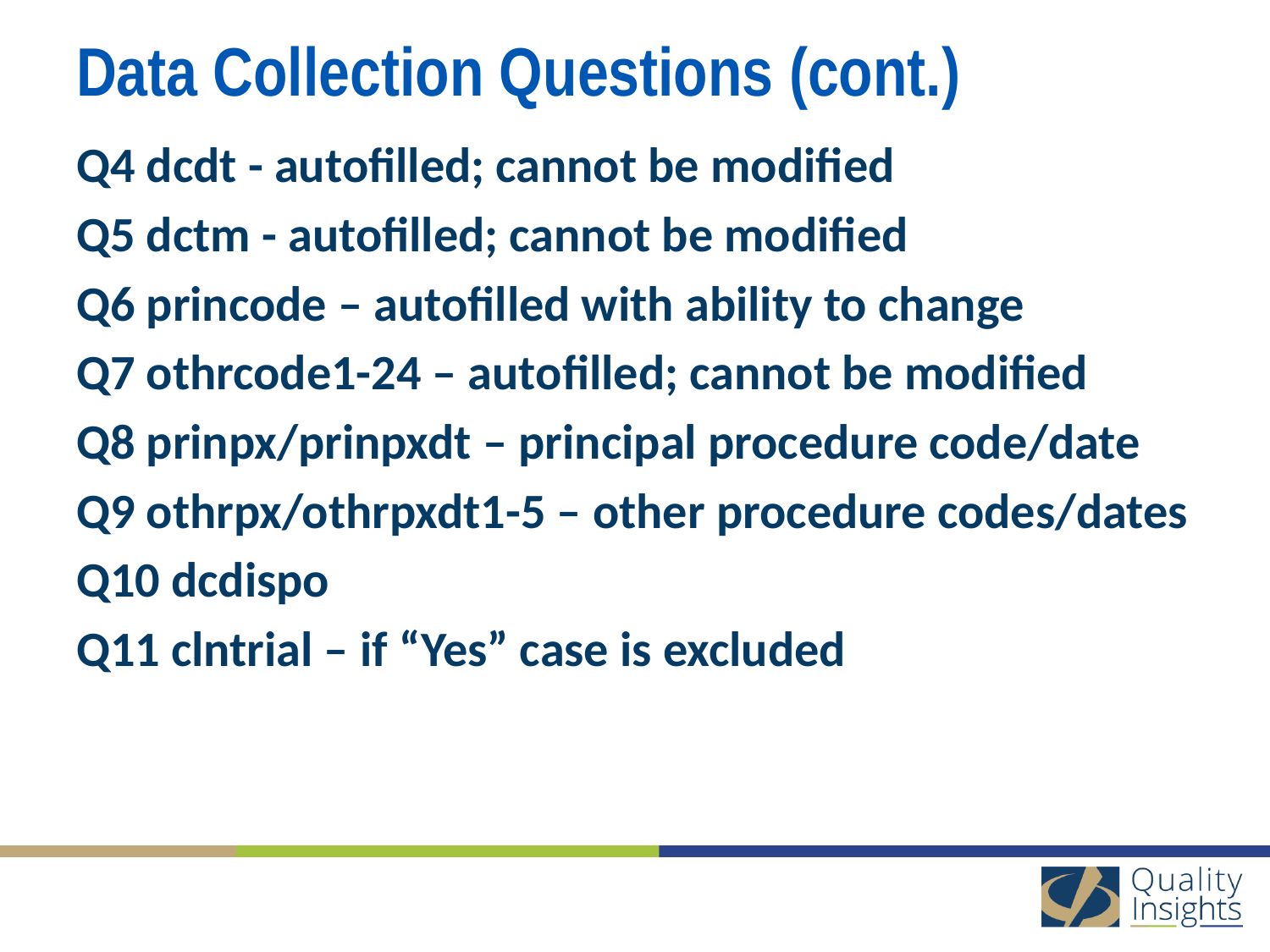

# Data Collection Questions (cont.)
Q4 dcdt - autofilled; cannot be modified
Q5 dctm - autofilled; cannot be modified
Q6 princode – autofilled with ability to change
Q7 othrcode1-24 – autofilled; cannot be modified
Q8 prinpx/prinpxdt – principal procedure code/date
Q9 othrpx/othrpxdt1-5 – other procedure codes/dates
Q10 dcdispo
Q11 clntrial – if “Yes” case is excluded